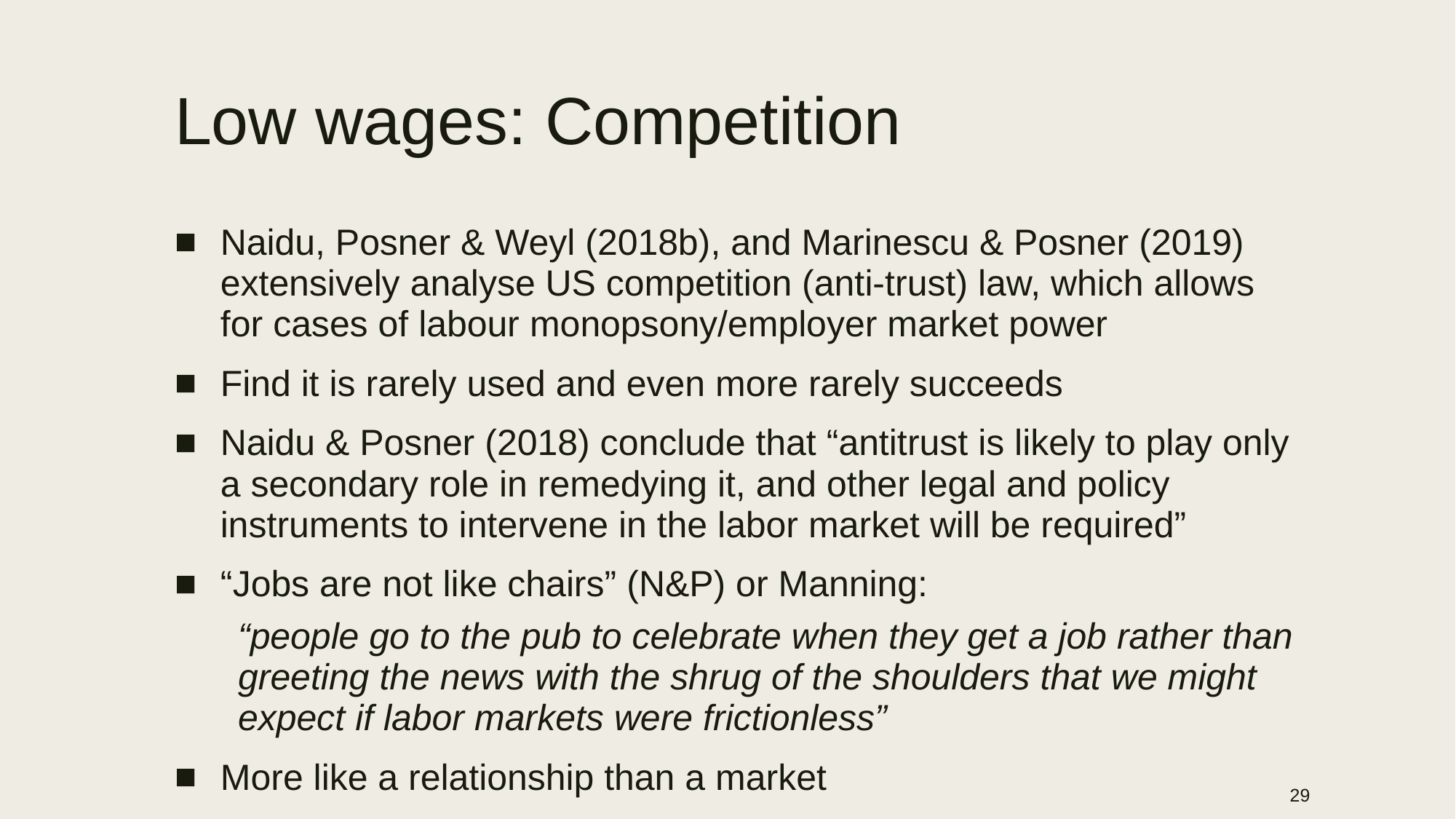

# Low wages: Competition
Naidu, Posner & Weyl (2018b), and Marinescu & Posner (2019) extensively analyse US competition (anti-trust) law, which allows for cases of labour monopsony/employer market power
Find it is rarely used and even more rarely succeeds
Naidu & Posner (2018) conclude that “antitrust is likely to play only a secondary role in remedying it, and other legal and policy instruments to intervene in the labor market will be required”
“Jobs are not like chairs” (N&P) or Manning:
“people go to the pub to celebrate when they get a job rather than greeting the news with the shrug of the shoulders that we might expect if labor markets were frictionless”
More like a relationship than a market
29